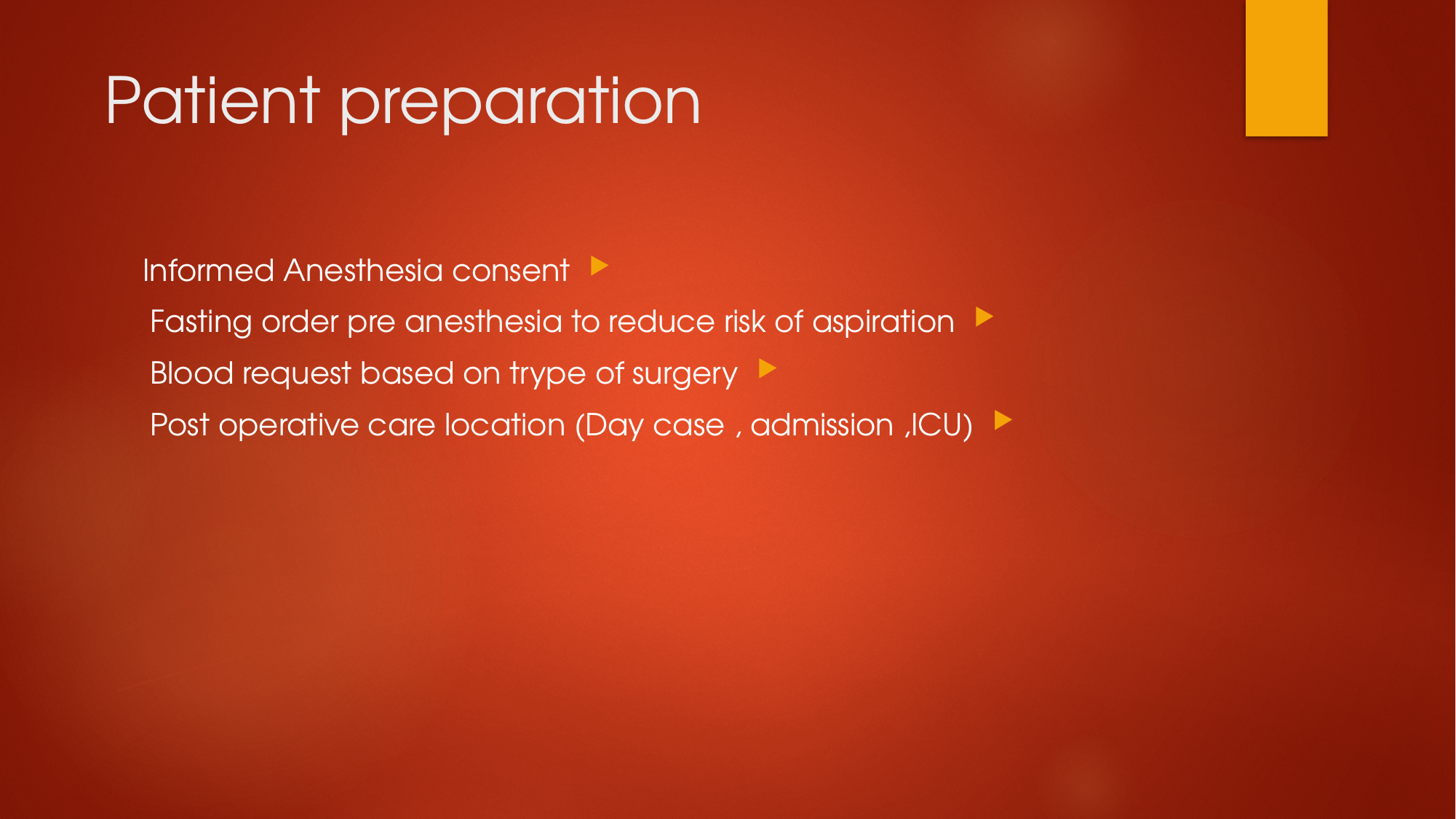

# Patient preparation
Informed Anesthesia consent
Fasting order pre anesthesia to reduce risk of aspiration
Blood request based on trype of surgery
Post operative care location (Day case , admission ,ICU)